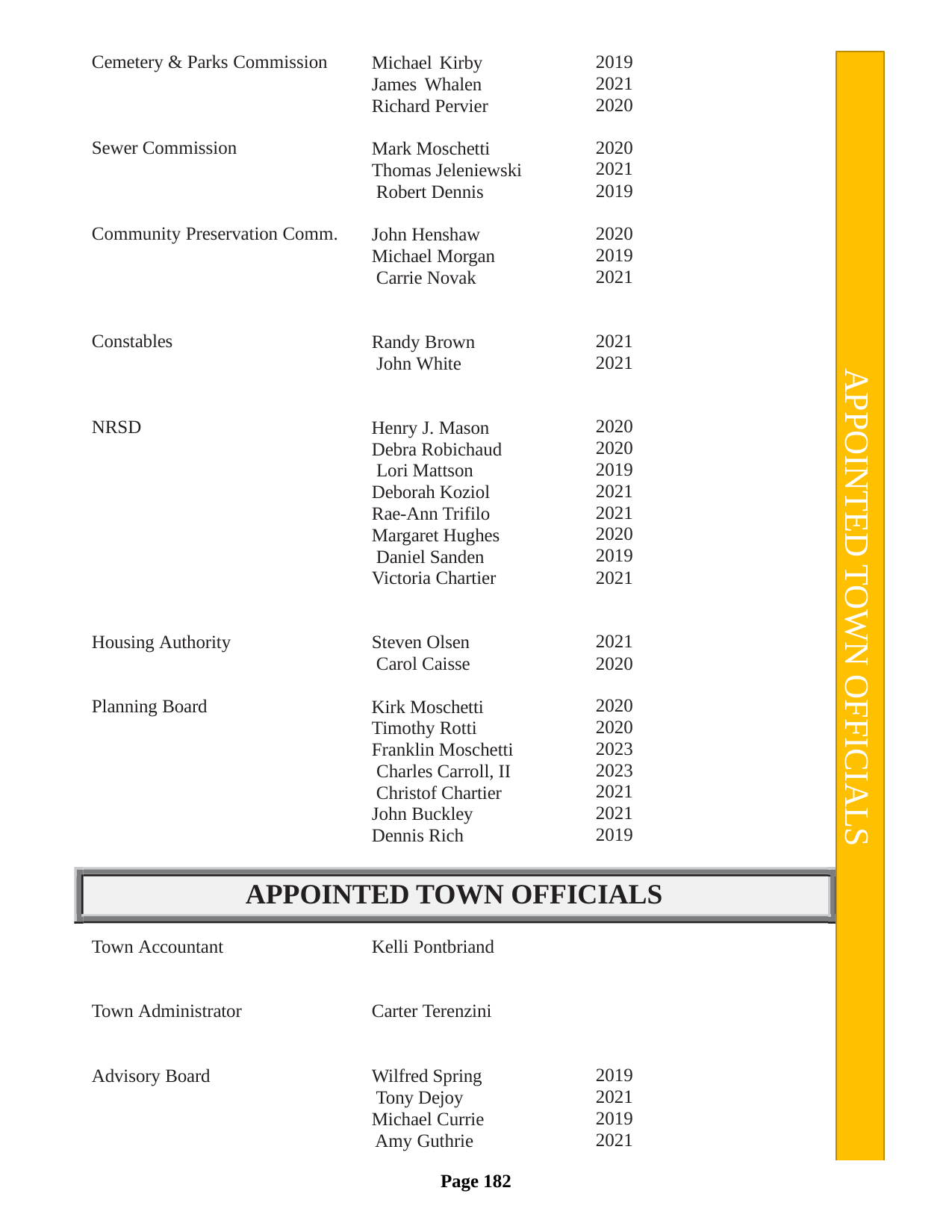

Cemetery & Parks Commission
Michael Kirby  James Whalen  Richard Pervier
2019
2021
2020

Sewer Commission
Mark Moschetti  Thomas Jeleniewski  Robert Dennis
2020
2021
2019
Community Preservation Comm.
John Henshaw  Michael Morgan  Carrie Novak
2020
2019
2021
Constables
Randy Brown  John White
2021
2021
APPOINTED TOWN OFFICIALS
NRSD
Henry J. Mason  Debra Robichaud  Lori Mattson  Deborah Koziol  Rae-Ann Trifilo  Margaret Hughes  Daniel Sanden  Victoria Chartier
2020
2020
2019
2021
2021
2020
2019
2021
Housing Authority
Steven Olsen  Carol Caisse
2021
2020
Planning Board
Kirk Moschetti  Timothy Rotti  Franklin Moschetti  Charles Carroll, II  Christof Chartier  John Buckley  Dennis Rich
2020
2020
2023
2023
2021
2021
2019

APPOINTED TOWN OFFICIALS

Town Accountant
Kelli Pontbriand
Town Administrator
Carter Terenzini
Advisory Board
Wilfred Spring  Tony Dejoy  Michael Currie  Amy Guthrie
2019
2021
2019
2021
Page 182